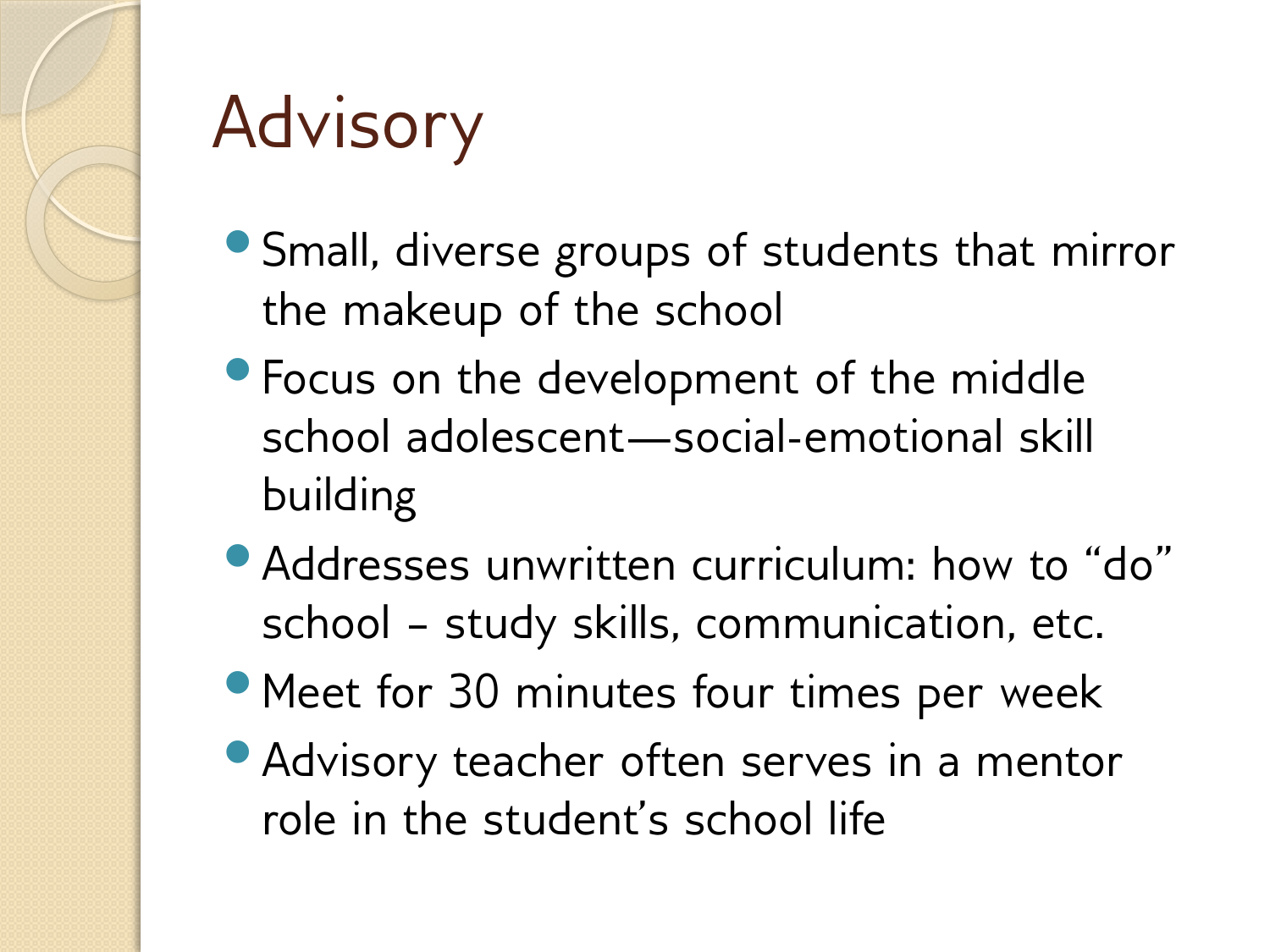

# Advisory
Small, diverse groups of students that mirror the makeup of the school
Focus on the development of the middle school adolescent—social-emotional skill building
Addresses unwritten curriculum: how to “do” school – study skills, communication, etc.
Meet for 30 minutes four times per week
Advisory teacher often serves in a mentor role in the student’s school life